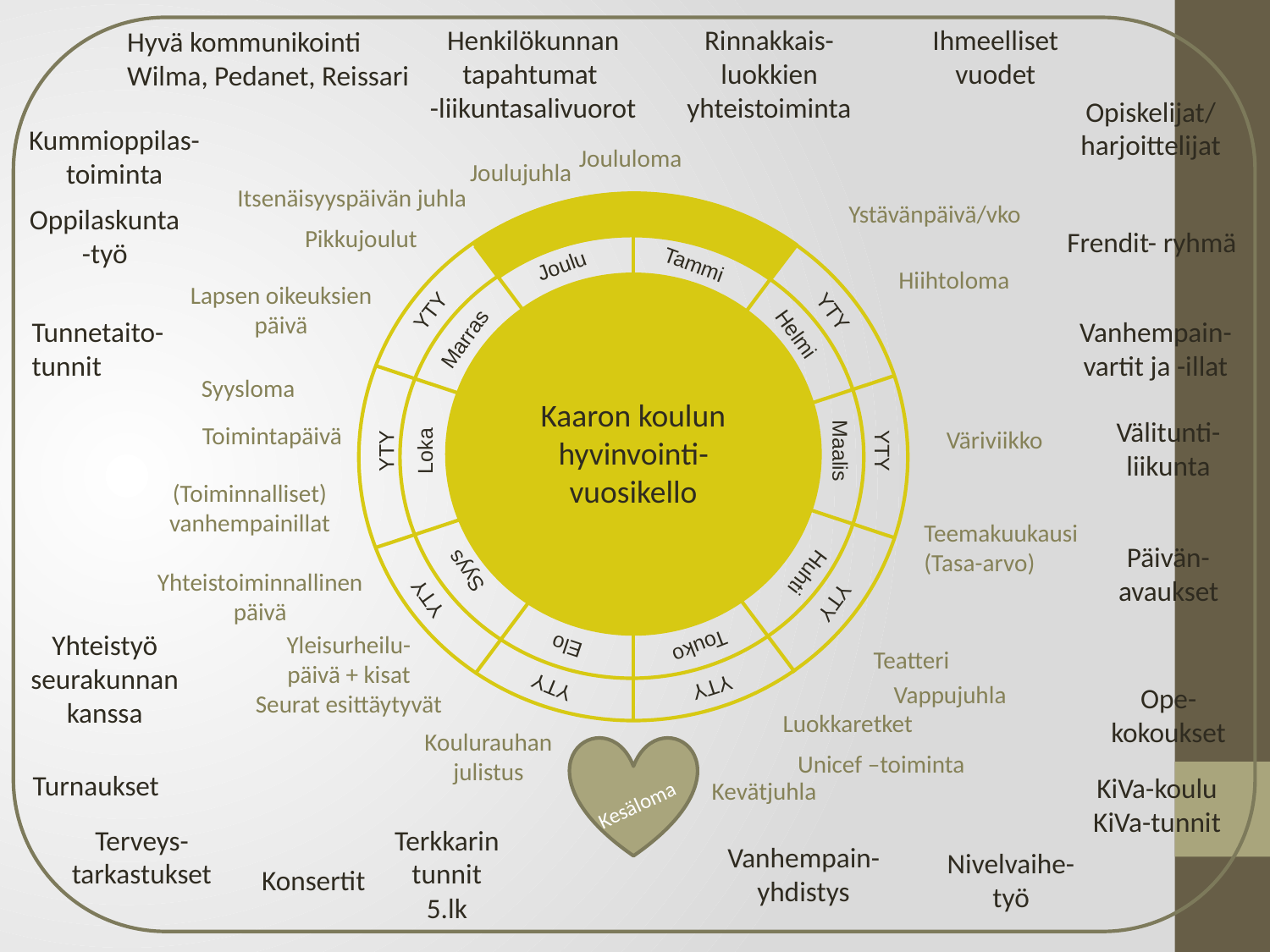

Rinnakkais-luokkien yhteistoiminta
Ihmeelliset vuodet
Henkilökunnan tapahtumat
-liikuntasalivuorot
Hyvä kommunikointi
Wilma, Pedanet, Reissari

Opiskelijat/ harjoittelijat
Kummioppilas-toiminta
Joululoma
Joulujuhla
Itsenäisyyspäivän juhla
Ystävänpäivä/vko

Oppilaskunta-työ
Pikkujoulut
Frendit- ryhmä

Tammi
Joulu
Hiihtoloma
Lapsen oikeuksien
päivä

YTY
YTY
Tunnetaito-tunnit
Vanhempain-vartit ja -illat
Helmi
Marras
Syysloma
Kaaron koulun hyvinvointi-vuosikello
Välitunti-liikunta
Toimintapäivä
Väriviikko
Maalis
Loka
YTY
YTY
(Toiminnalliset)
vanhempainillat
Teemakuukausi
(Tasa-arvo)
Päivän-avaukset
Syys
Huhti
Yhteistoiminnallinen
päivä
YTY
YTY
Yhteistyö seurakunnan kanssa
Yleisurheilu-
päivä + kisat
Seurat esittäytyvät
Elo
Touko
Teatteri
YTY
YTY
Vappujuhla
Ope-kokoukset
Luokkaretket
Koulurauhan
julistus
Kesäloma
Unicef –toiminta
Turnaukset
KiVa-koulu
KiVa-tunnit
Kevätjuhla
Terveys-tarkastukset
Terkkarin tunnit
5.lk
Vanhempain-yhdistys
Nivelvaihe-työ
Konsertit